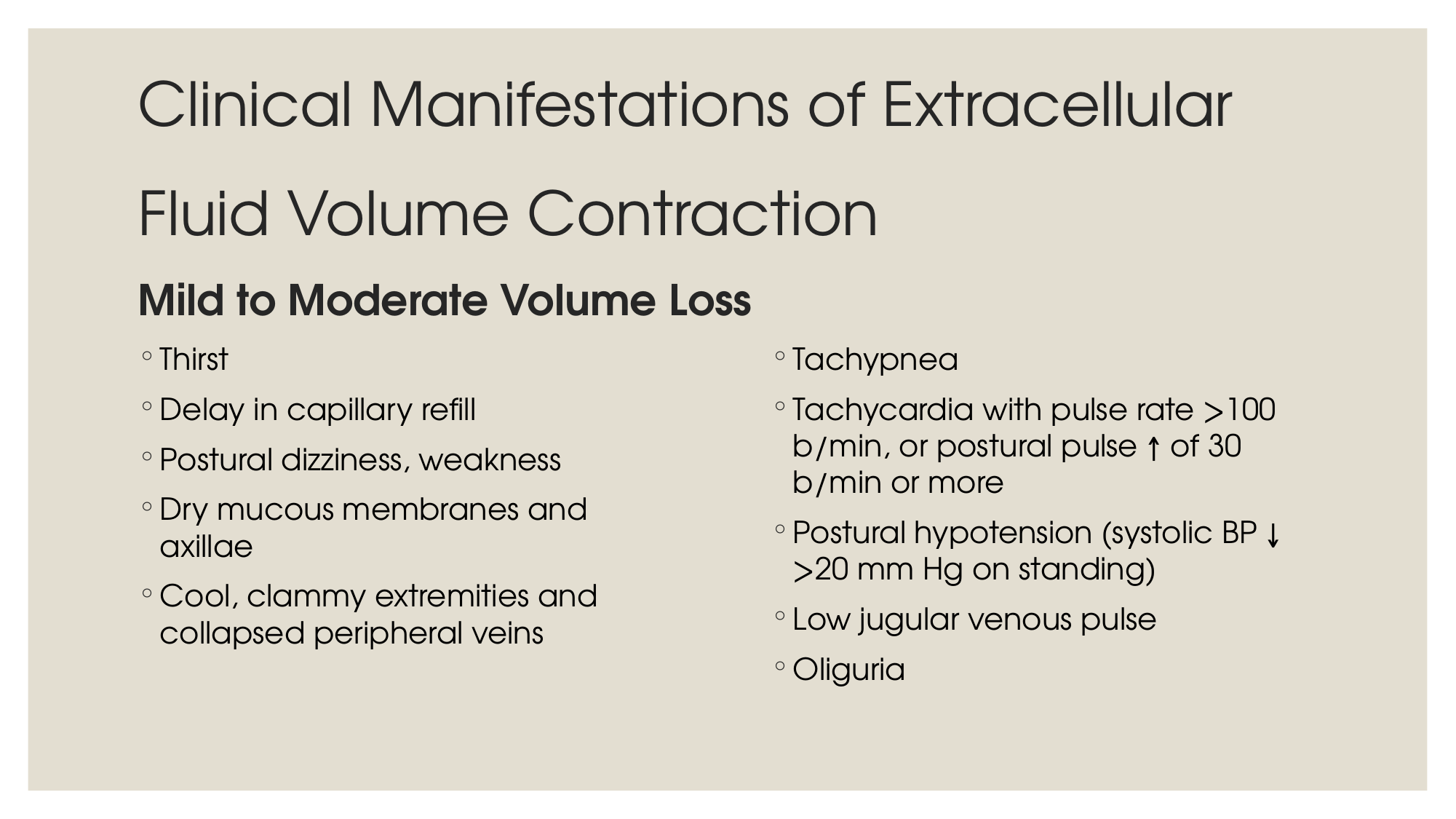

# Clinical Manifestations of Extracellular Fluid Volume Contraction Mild to Moderate Volume Loss
Thirst
Delay in capillary refill
Postural dizziness, weakness
Dry mucous membranes and axillae
Cool, clammy extremities and collapsed peripheral veins

Tachypnea
Tachycardia with pulse rate >100 b/min, or postural pulse ↑ of 30 b/min or more
Postural hypotension (systolic BP ↓  >20 mm Hg on standing)
Low jugular venous pulse
Oliguria